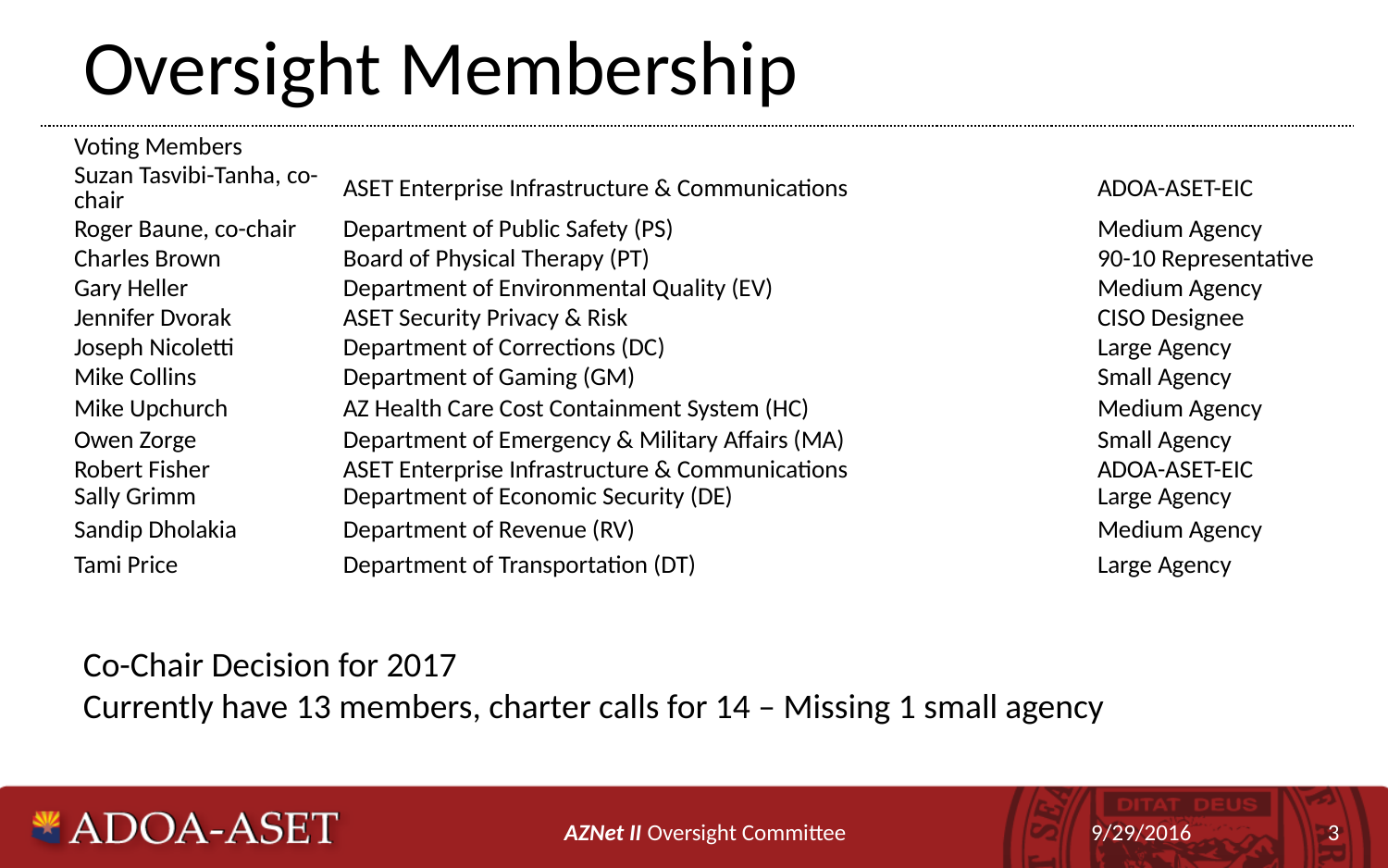

# Oversight Membership

| Voting Members |  |  |
| --- | --- | --- |
| Suzan Tasvibi-Tanha, co-chair | ASET Enterprise Infrastructure & Communications | ADOA-ASET-EIC |
| Roger Baune, co-chair | Department of Public Safety (PS) | Medium Agency |
| Charles Brown | Board of Physical Therapy (PT) | 90-10 Representative |
| Gary Heller | Department of Environmental Quality (EV) | Medium Agency |
| Jennifer Dvorak | ASET Security Privacy & Risk | CISO Designee |
| Joseph Nicoletti | Department of Corrections (DC) | Large Agency |
| Mike Collins | Department of Gaming (GM) | Small Agency |
| Mike Upchurch | AZ Health Care Cost Containment System (HC) | Medium Agency |
| Owen Zorge | Department of Emergency & Military Affairs (MA) | Small Agency |
| Robert Fisher | ASET Enterprise Infrastructure & Communications | ADOA-ASET-EIC |
| Sally Grimm | Department of Economic Security (DE) | Large Agency |
| Sandip Dholakia | Department of Revenue (RV) | Medium Agency |
| Tami Price | Department of Transportation (DT) | Large Agency |
Co-Chair Decision for 2017
Currently have 13 members, charter calls for 14 – Missing 1 small agency

AZNet II Oversight Committee
9/29/2016
3